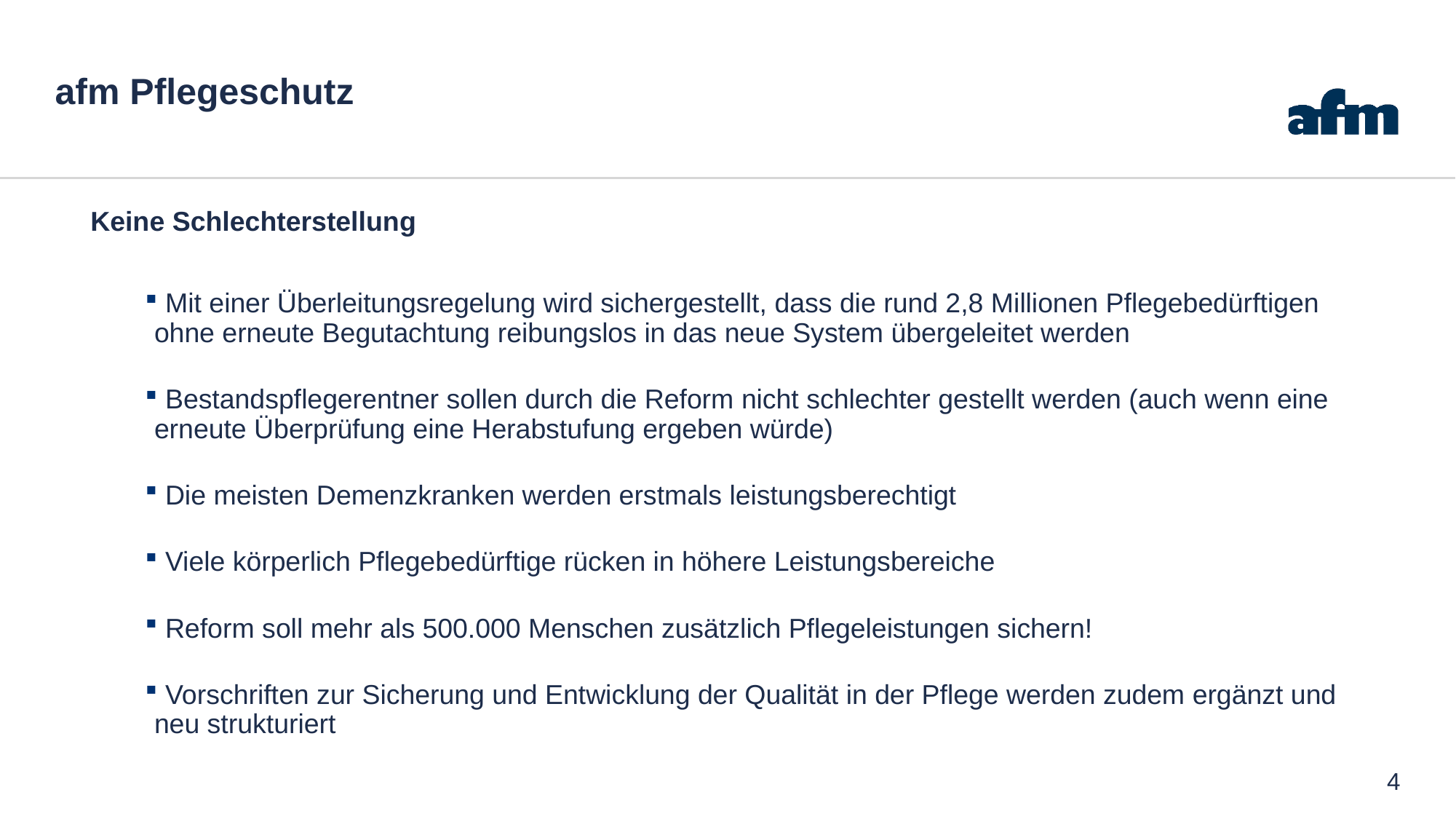

# afm Pflegeschutz
Keine Schlechterstellung

 Mit einer Überleitungsregelung wird sichergestellt, dass die rund 2,8 Millionen Pflegebedürftigen ohne erneute Begutachtung reibungslos in das neue System übergeleitet werden
 Bestandspflegerentner sollen durch die Reform nicht schlechter gestellt werden (auch wenn eine erneute Überprüfung eine Herabstufung ergeben würde)
 Die meisten Demenzkranken werden erstmals leistungsberechtigt
 Viele körperlich Pflegebedürftige rücken in höhere Leistungsbereiche
 Reform soll mehr als 500.000 Menschen zusätzlich Pflegeleistungen sichern!
 Vorschriften zur Sicherung und Entwicklung der Qualität in der Pflege werden zudem ergänzt und neu strukturiert

4